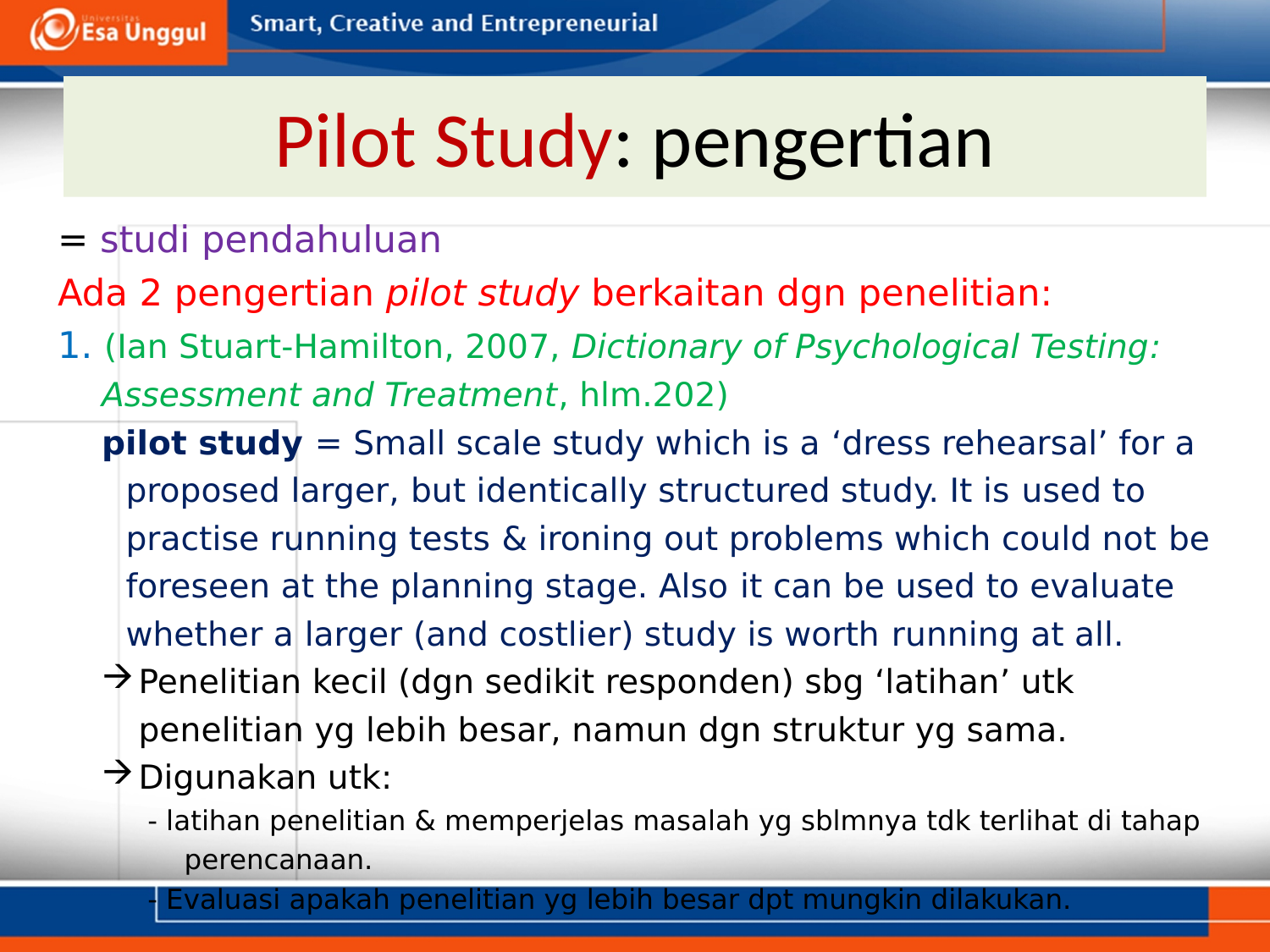

# Pilot Study: pengertian
= studi pendahuluan
Ada 2 pengertian pilot study berkaitan dgn penelitian:
1. (Ian Stuart-Hamilton, 2007, Dictionary of Psychological Testing: Assessment and Treatment, hlm.202)
pilot study = Small scale study which is a ‘dress rehearsal’ for a proposed larger, but identically structured study. It is used to practise running tests & ironing out problems which could not be foreseen at the planning stage. Also it can be used to evaluate whether a larger (and costlier) study is worth running at all.
Penelitian kecil (dgn sedikit responden) sbg ‘latihan’ utk penelitian yg lebih besar, namun dgn struktur yg sama.
Digunakan utk:
- latihan penelitian & memperjelas masalah yg sblmnya tdk terlihat di tahap perencanaan.
- Evaluasi apakah penelitian yg lebih besar dpt mungkin dilakukan.